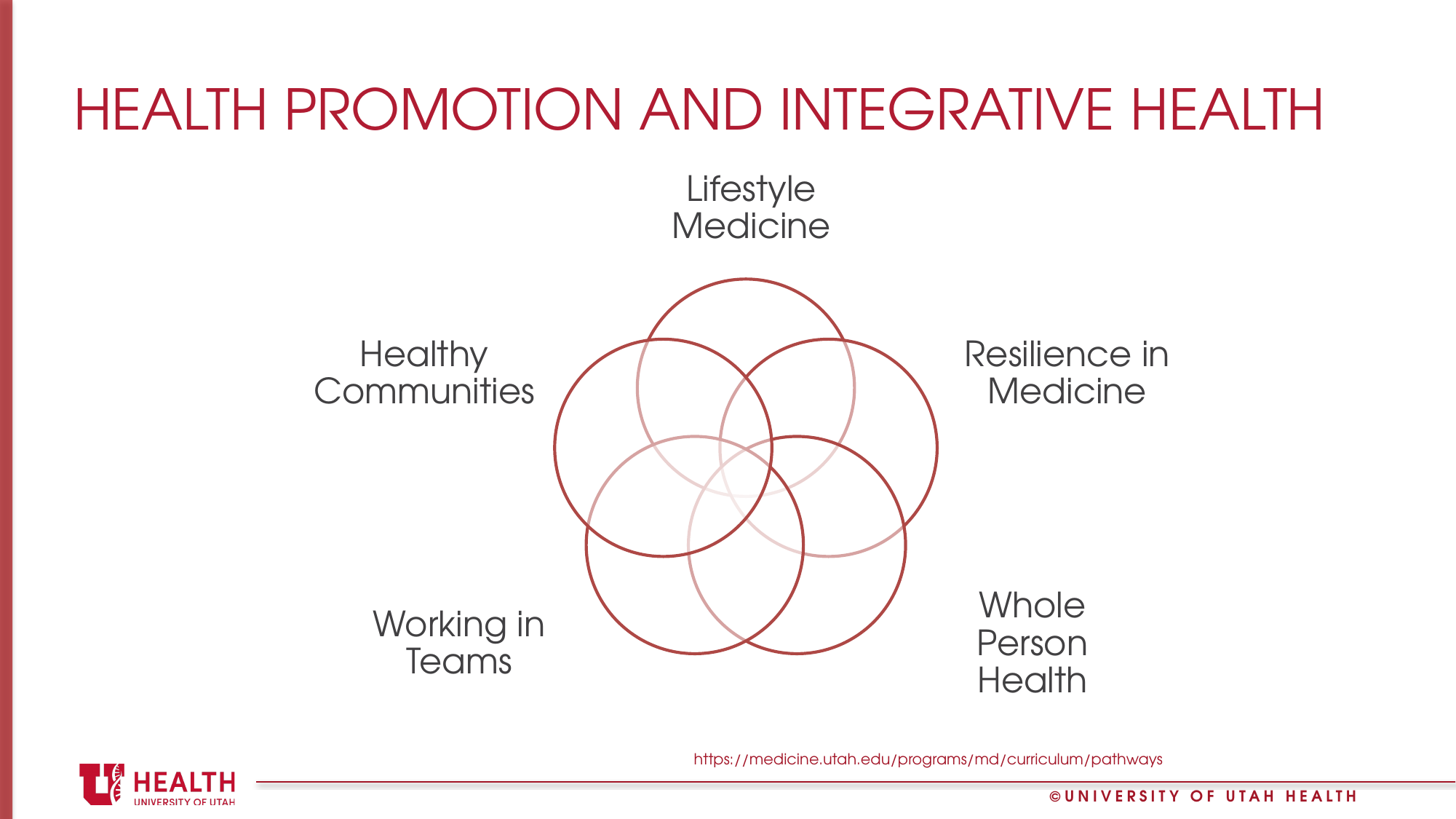

# Health Promotion and Integrative Health
Lifestyle Medicine
Resilience in Medicine
Whole Person Health
Working in Teams
Healthy Communities
https://medicine.utah.edu/programs/md/curriculum/pathways